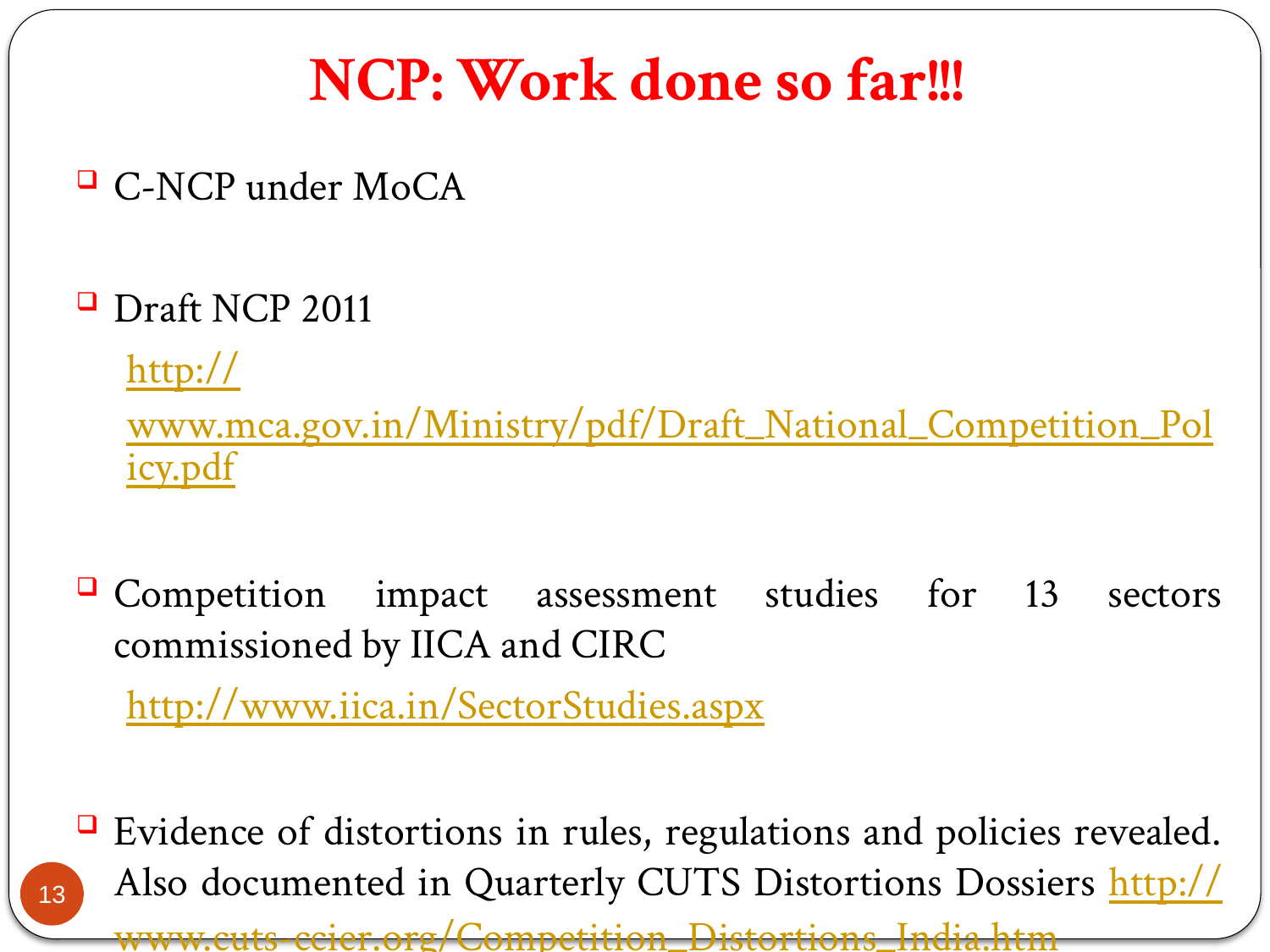

# NCP: Work done so far!!!
C-NCP under MoCA

Draft NCP 2011
http://www.mca.gov.in/Ministry/pdf/Draft_National_Competition_Policy.pdf

Competition impact assessment studies for 13 sectors commissioned by IICA and CIRC
http://www.iica.in/SectorStudies.aspx

Evidence of distortions in rules, regulations and policies revealed. Also documented in Quarterly CUTS Distortions Dossiers http://www.cuts-ccier.org/Competition_Distortions_India.htm

13